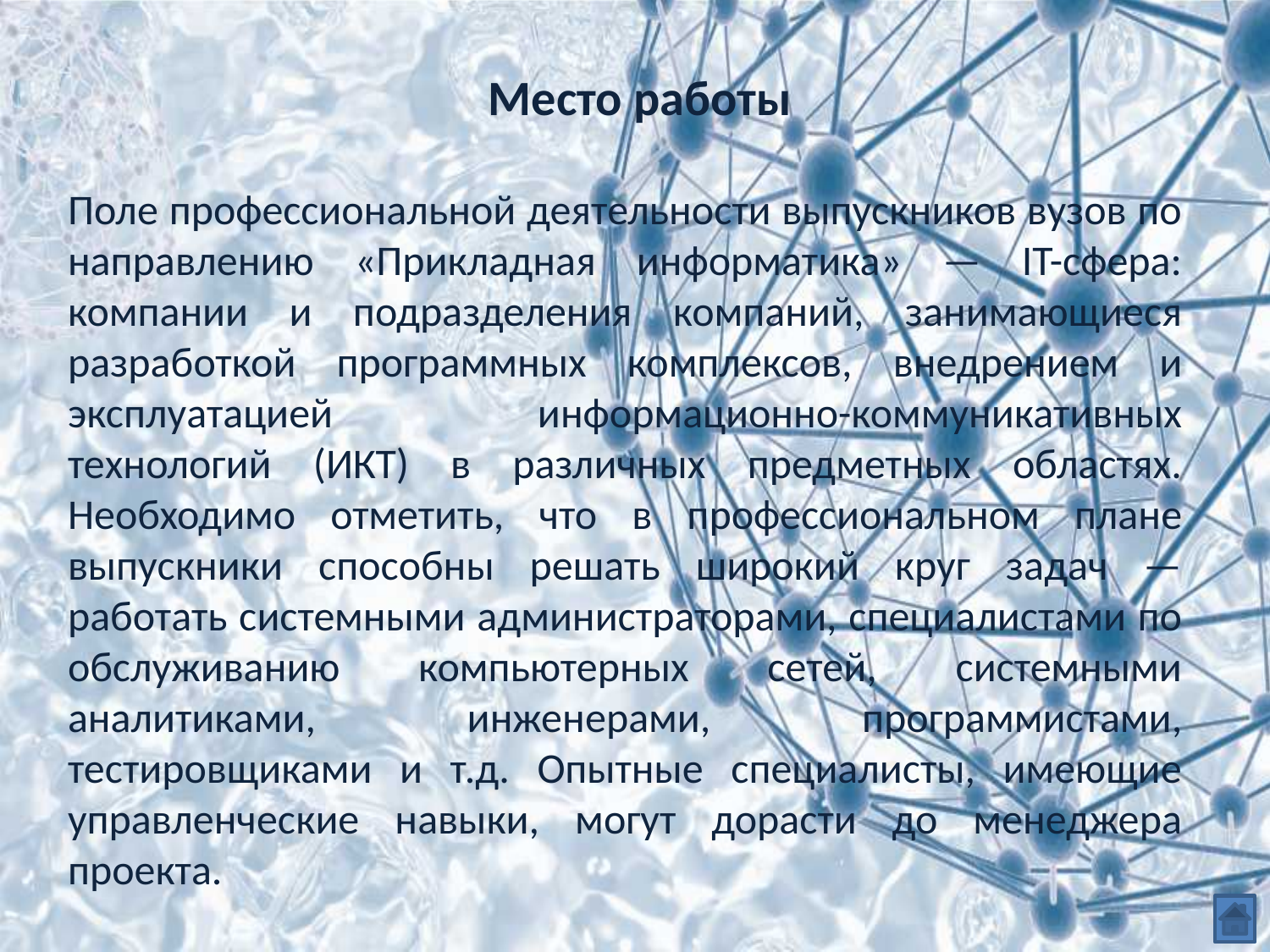

# Место работы
Поле профессиональной деятельности выпускников вузов по направлению «Прикладная информатика» — IT-сфера: компании и подразделения компаний, занимающиеся разработкой программных комплексов, внедрением и эксплуатацией информационно-коммуникативных технологий (ИКТ) в различных предметных областях. Необходимо отметить, что в профессиональном плане выпускники способны решать широкий круг задач — работать системными администраторами, специалистами по обслуживанию компьютерных сетей, системными аналитиками, инженерами, программистами, тестировщиками и т.д. Опытные специалисты, имеющие управленческие навыки, могут дорасти до менеджера проекта.